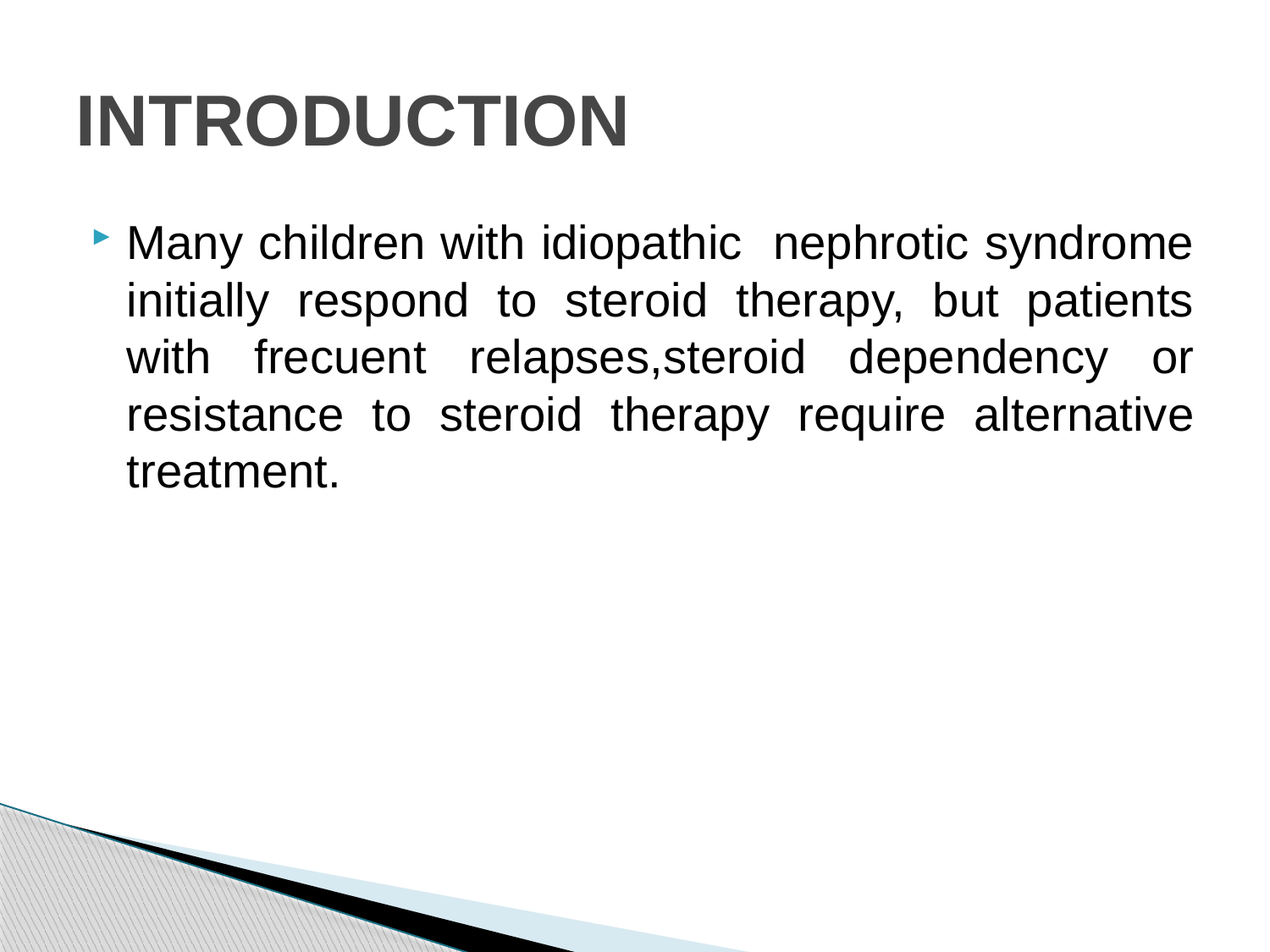

# INTRODUCTION
Many children with idiopathic  nephrotic syndrome initially respond to steroid therapy, but patients with frecuent relapses,steroid dependency or resistance to steroid therapy require alternative treatment.